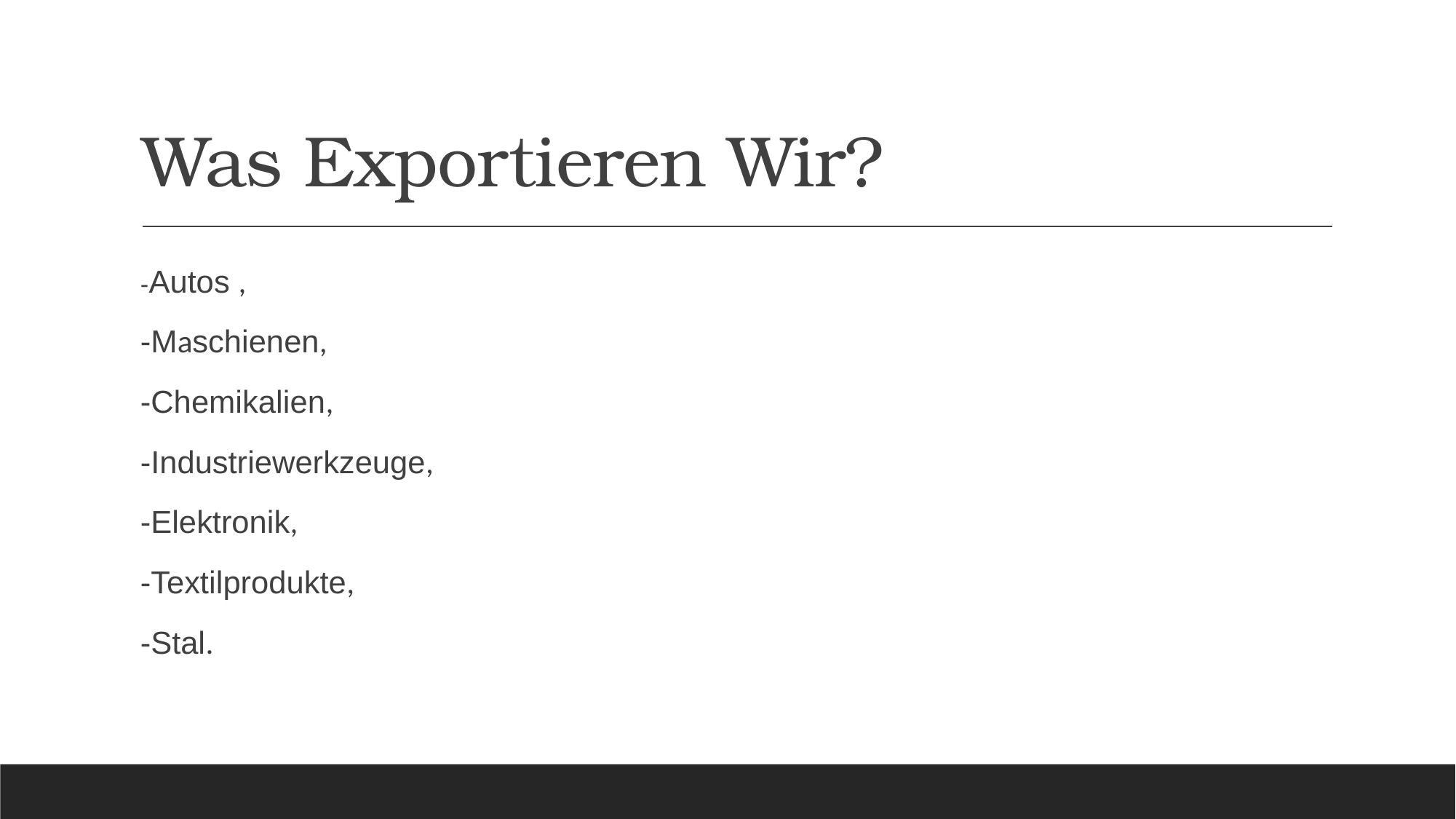

# Was Exportieren Wir?
-Autos ,
-Maschienen,
-Chemikalien,
-Industriewerkzeuge,
-Elektronik,
-Textilprodukte,
-Stal.